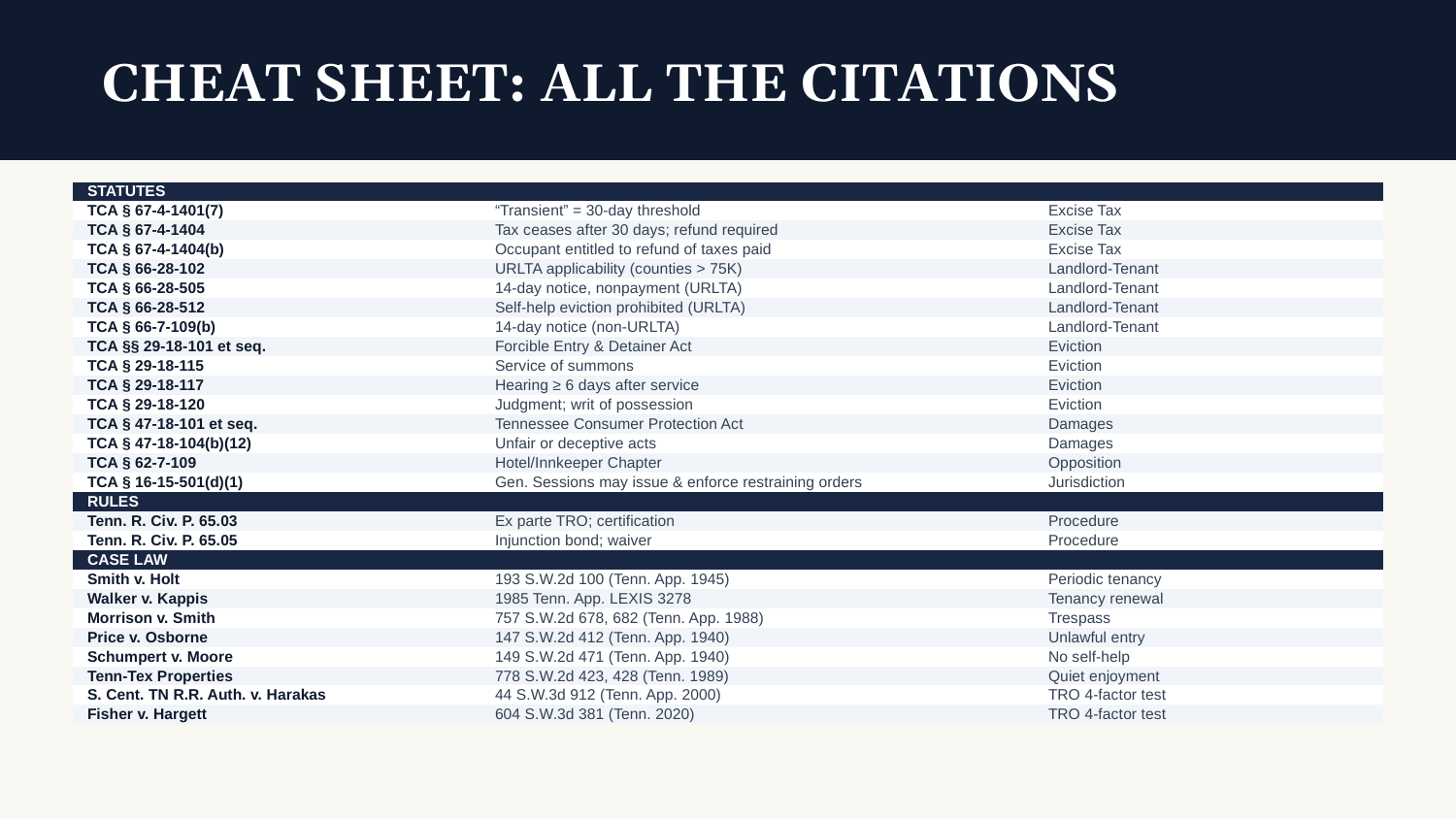

CHEAT SHEET: ALL THE CITATIONS
| STATUTES |  |  |
| --- | --- | --- |
| TCA § 67-4-1401(7) | “Transient” = 30-day threshold | Excise Tax |
| TCA § 67-4-1404 | Tax ceases after 30 days; refund required | Excise Tax |
| TCA § 67-4-1404(b) | Occupant entitled to refund of taxes paid | Excise Tax |
| TCA § 66-28-102 | URLTA applicability (counties > 75K) | Landlord-Tenant |
| TCA § 66-28-505 | 14-day notice, nonpayment (URLTA) | Landlord-Tenant |
| TCA § 66-28-512 | Self-help eviction prohibited (URLTA) | Landlord-Tenant |
| TCA § 66-7-109(b) | 14-day notice (non-URLTA) | Landlord-Tenant |
| TCA §§ 29-18-101 et seq. | Forcible Entry & Detainer Act | Eviction |
| TCA § 29-18-115 | Service of summons | Eviction |
| TCA § 29-18-117 | Hearing ≥ 6 days after service | Eviction |
| TCA § 29-18-120 | Judgment; writ of possession | Eviction |
| TCA § 47-18-101 et seq. | Tennessee Consumer Protection Act | Damages |
| TCA § 47-18-104(b)(12) | Unfair or deceptive acts | Damages |
| TCA § 62-7-109 | Hotel/Innkeeper Chapter | Opposition |
| TCA § 16-15-501(d)(1) | Gen. Sessions may issue & enforce restraining orders | Jurisdiction |
| RULES |  |  |
| Tenn. R. Civ. P. 65.03 | Ex parte TRO; certification | Procedure |
| Tenn. R. Civ. P. 65.05 | Injunction bond; waiver | Procedure |
| CASE LAW |  |  |
| Smith v. Holt | 193 S.W.2d 100 (Tenn. App. 1945) | Periodic tenancy |
| Walker v. Kappis | 1985 Tenn. App. LEXIS 3278 | Tenancy renewal |
| Morrison v. Smith | 757 S.W.2d 678, 682 (Tenn. App. 1988) | Trespass |
| Price v. Osborne | 147 S.W.2d 412 (Tenn. App. 1940) | Unlawful entry |
| Schumpert v. Moore | 149 S.W.2d 471 (Tenn. App. 1940) | No self-help |
| Tenn-Tex Properties | 778 S.W.2d 423, 428 (Tenn. 1989) | Quiet enjoyment |
| S. Cent. TN R.R. Auth. v. Harakas | 44 S.W.3d 912 (Tenn. App. 2000) | TRO 4-factor test |
| Fisher v. Hargett | 604 S.W.3d 381 (Tenn. 2020) | TRO 4-factor test |